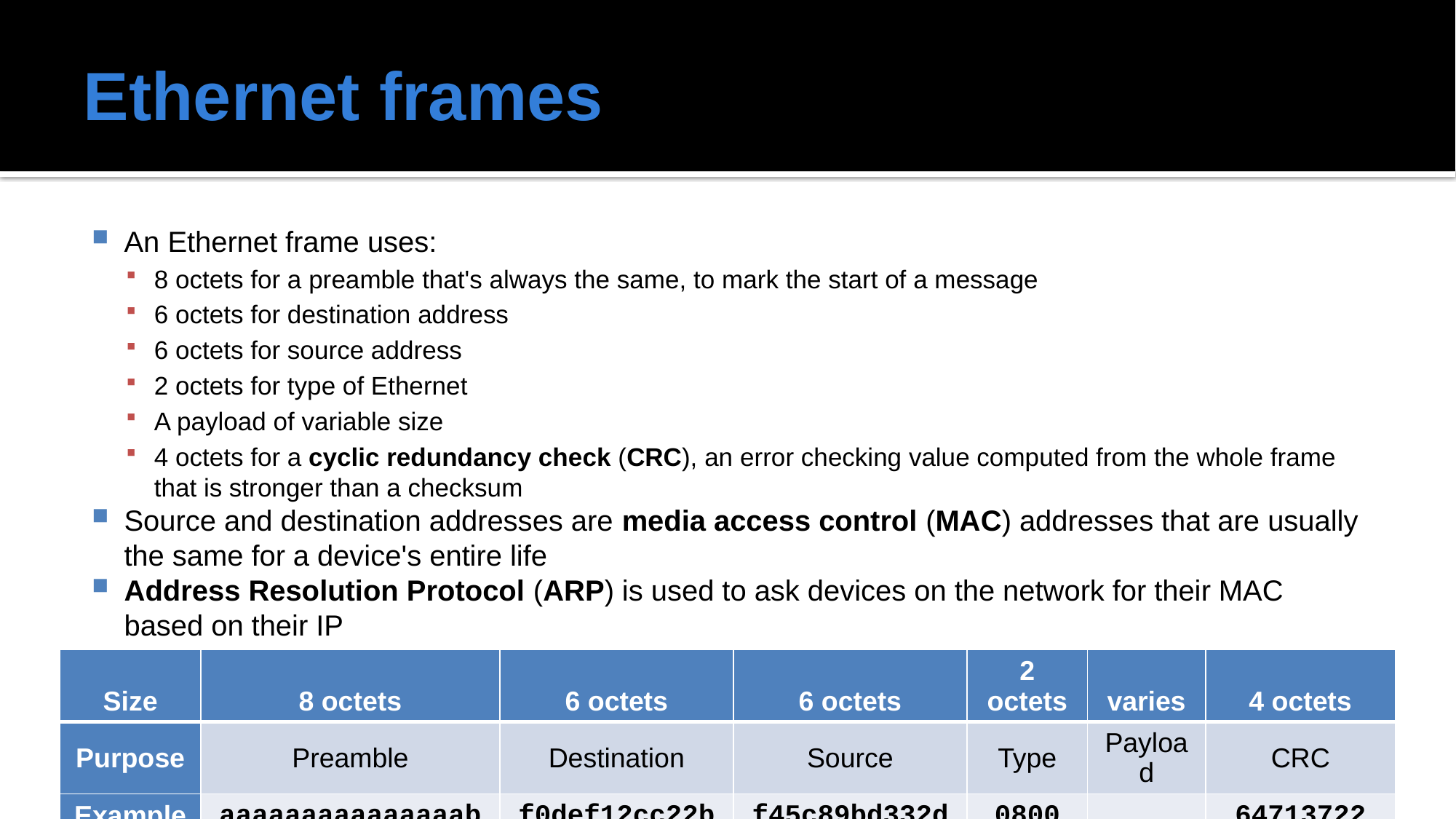

# Ethernet frames
An Ethernet frame uses:
8 octets for a preamble that's always the same, to mark the start of a message
6 octets for destination address
6 octets for source address
2 octets for type of Ethernet
A payload of variable size
4 octets for a cyclic redundancy check (CRC), an error checking value computed from the whole frame that is stronger than a checksum
Source and destination addresses are media access control (MAC) addresses that are usually the same for a device's entire life
Address Resolution Protocol (ARP) is used to ask devices on the network for their MAC based on their IP

| Size | 8 octets | 6 octets | 6 octets | 2 octets | varies | 4 octets |
| --- | --- | --- | --- | --- | --- | --- |
| Purpose | Preamble | Destination | Source | Type | Payload | CRC |
| Example | aaaaaaaaaaaaaaab | f0def12cc22b | f45c89bd332d | 0800 | ... | 64713722 |